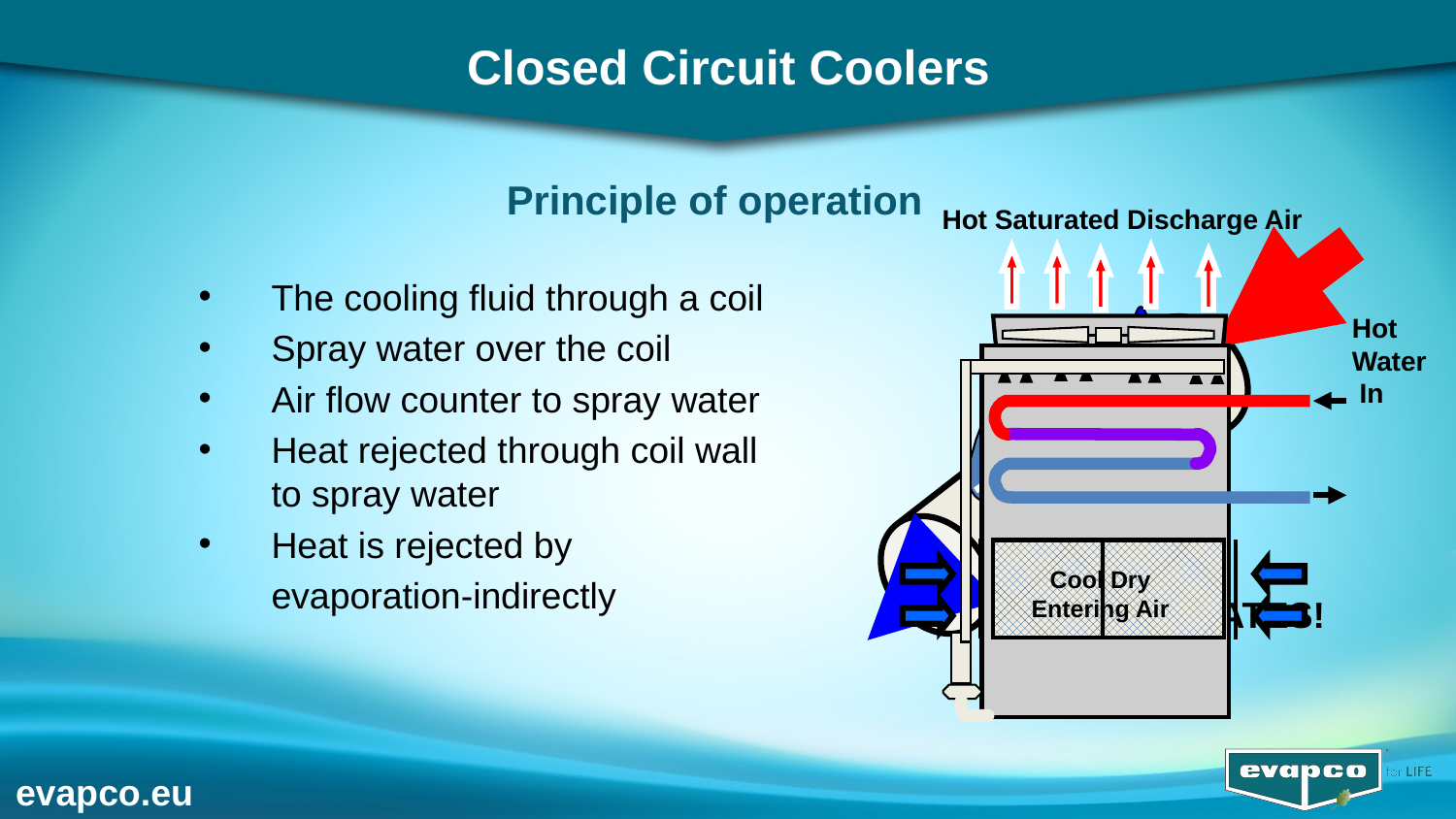

# Closed Circuit Coolers
Principle of operation
Hot Saturated Discharge Air

Hot Water
 In

Cool Dry
Entering Air

HEAT

HEAT
HEAT
EVAPORATES!

The cooling fluid through a coil
Spray water over the coil
Air flow counter to spray water
Heat rejected through coil wall to spray water
Heat is rejected by
	evaporation-indirectly